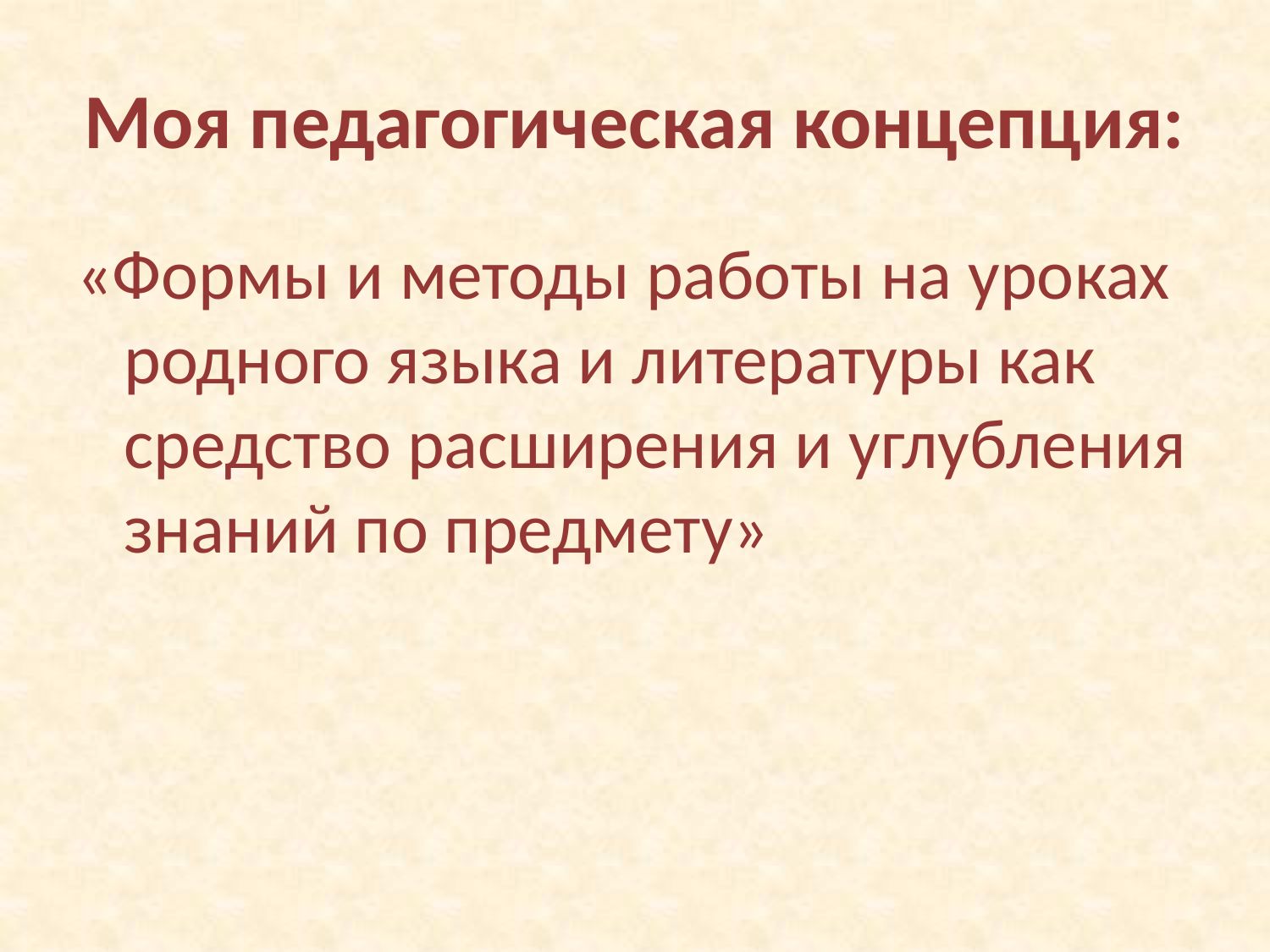

# Моя педагогическая концепция:
«Формы и методы работы на уроках родного языка и литературы как средство расширения и углубления знаний по предмету»